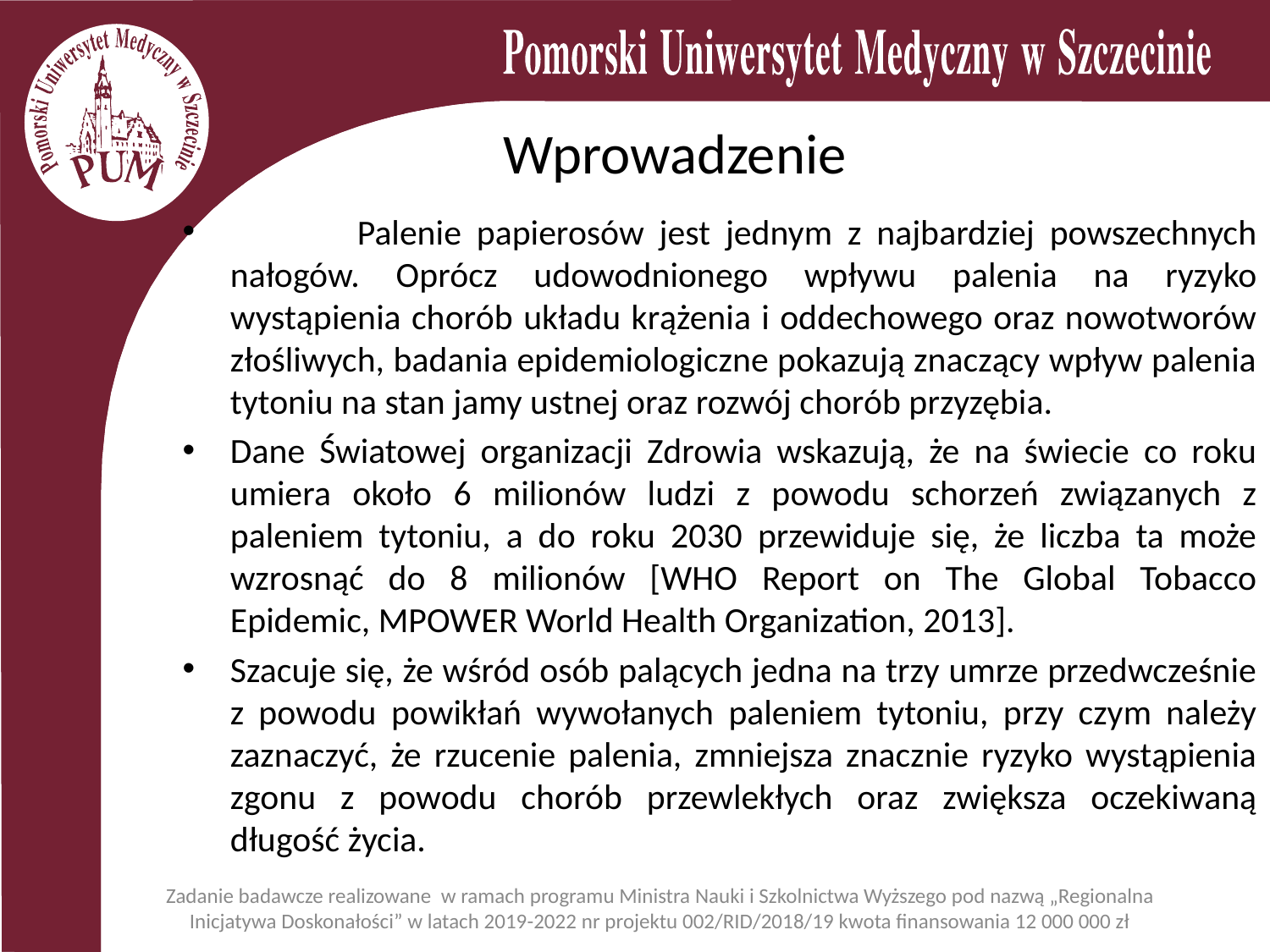

# Wprowadzenie
	Palenie papierosów jest jednym z najbardziej powszechnych nałogów. Oprócz udowodnionego wpływu palenia na ryzyko wystąpienia chorób układu krążenia i oddechowego oraz nowotworów złośliwych, badania epidemiologiczne pokazują znaczący wpływ palenia tytoniu na stan jamy ustnej oraz rozwój chorób przyzębia.
Dane Światowej organizacji Zdrowia wskazują, że na świecie co roku umiera około 6 milionów ludzi z powodu schorzeń związanych z paleniem tytoniu, a do roku 2030 przewiduje się, że liczba ta może wzrosnąć do 8 milionów [WHO Report on The Global Tobacco Epidemic, MPOWER World Health Organization, 2013].
Szacuje się, że wśród osób palących jedna na trzy umrze przedwcześnie z powodu powikłań wywołanych paleniem tytoniu, przy czym należy zaznaczyć, że rzucenie palenia, zmniejsza znacznie ryzyko wystąpienia zgonu z powodu chorób przewlekłych oraz zwiększa oczekiwaną długość życia.
Zadanie badawcze realizowane  w ramach programu Ministra Nauki i Szkolnictwa Wyższego pod nazwą „Regionalna Inicjatywa Doskonałości” w latach 2019-2022 nr projektu 002/RID/2018/19 kwota finansowania 12 000 000 zł